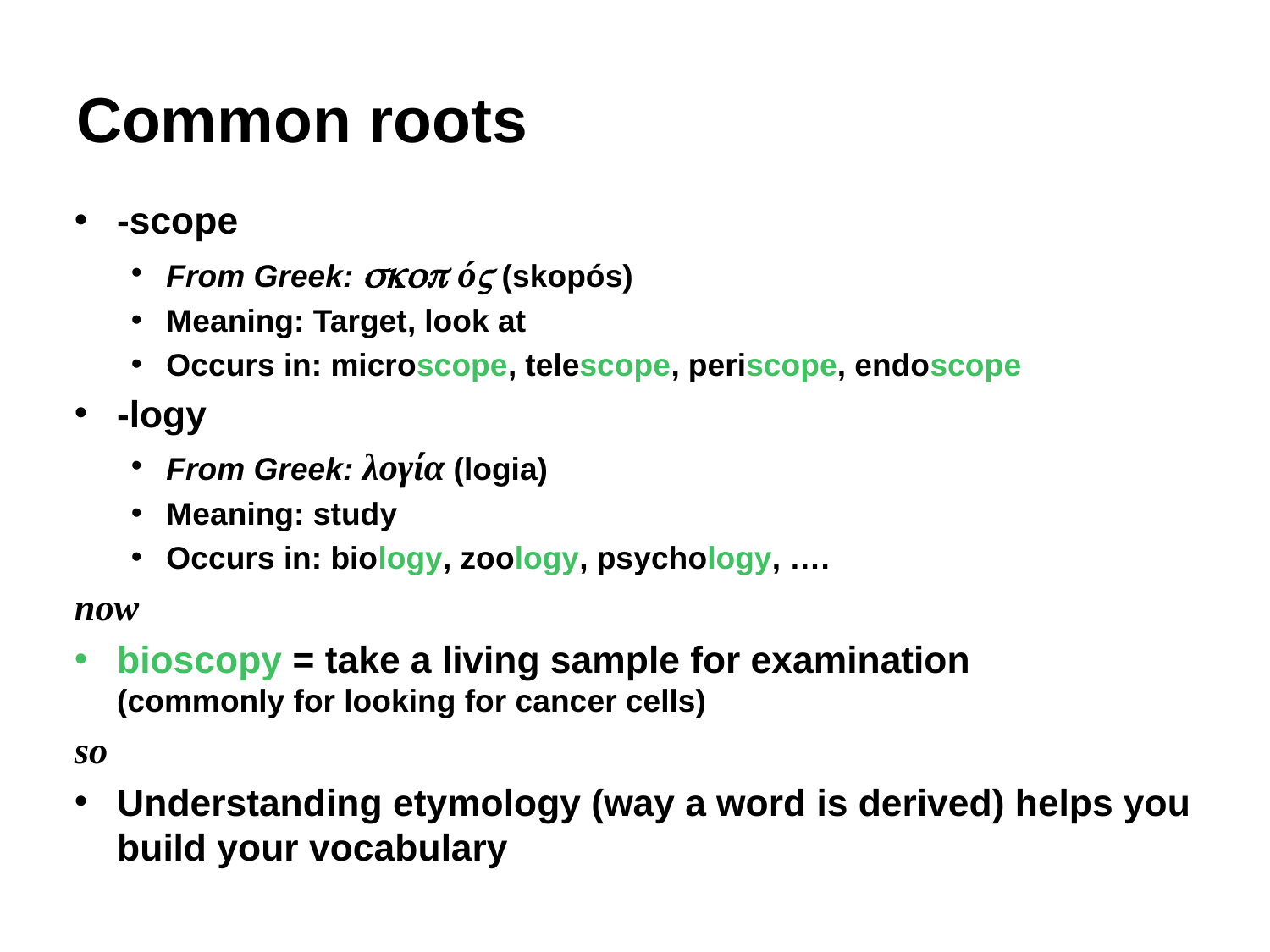

# Common roots
-scope
From Greek: σκοπ óς (skopós)
Meaning: Target, look at
Occurs in: microscope, telescope, periscope, endoscope
-logy
From Greek: λογία (logia)
Meaning: study
Occurs in: biology, zoology, psychology, ….
now
bioscopy = take a living sample for examination
(commonly for looking for cancer cells)
so
Understanding etymology (way a word is derived) helps you build your vocabulary